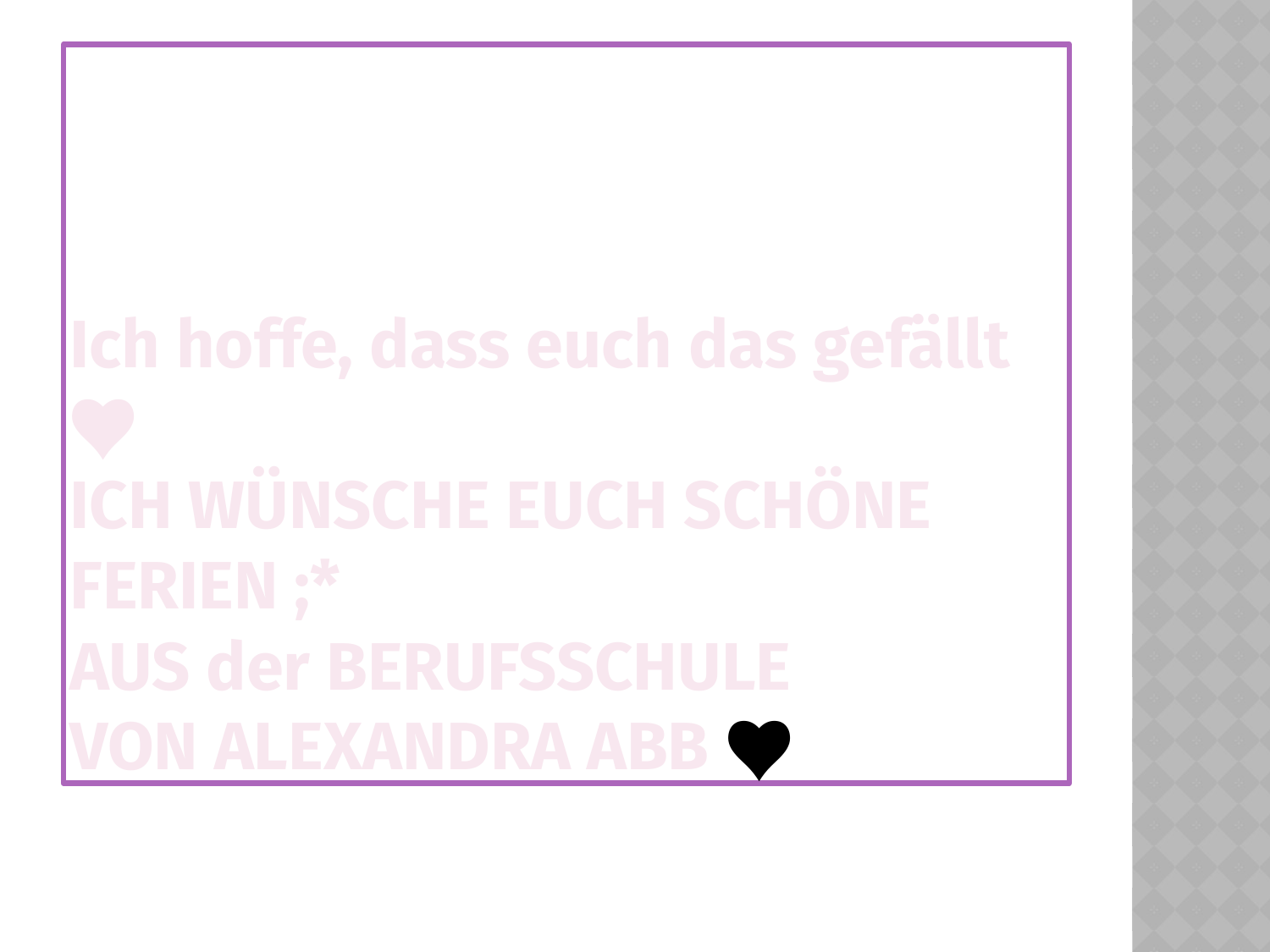

# Ich hoffe, dass euch das gefällt ♥ ICH WÜNSCHE EUCH SCHÖNE FERIEN ;* AUS der BERUFSSCHULE VON ALEXANDRA ABB ♥